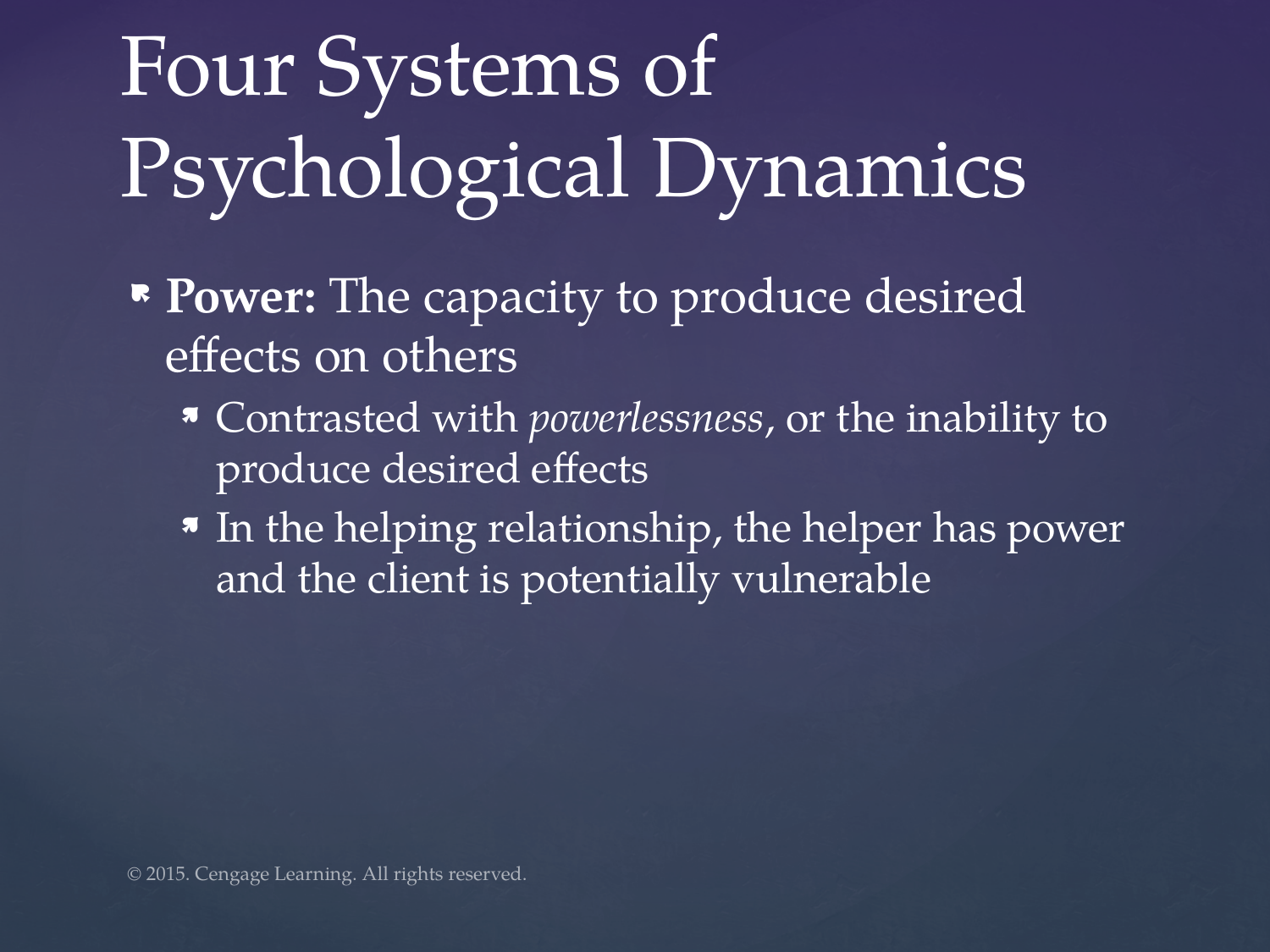

# Four Systems of Psychological Dynamics
Power: The capacity to produce desired effects on others
Contrasted with powerlessness, or the inability to produce desired effects
In the helping relationship, the helper has power and the client is potentially vulnerable
© 2015. Cengage Learning. All rights reserved.